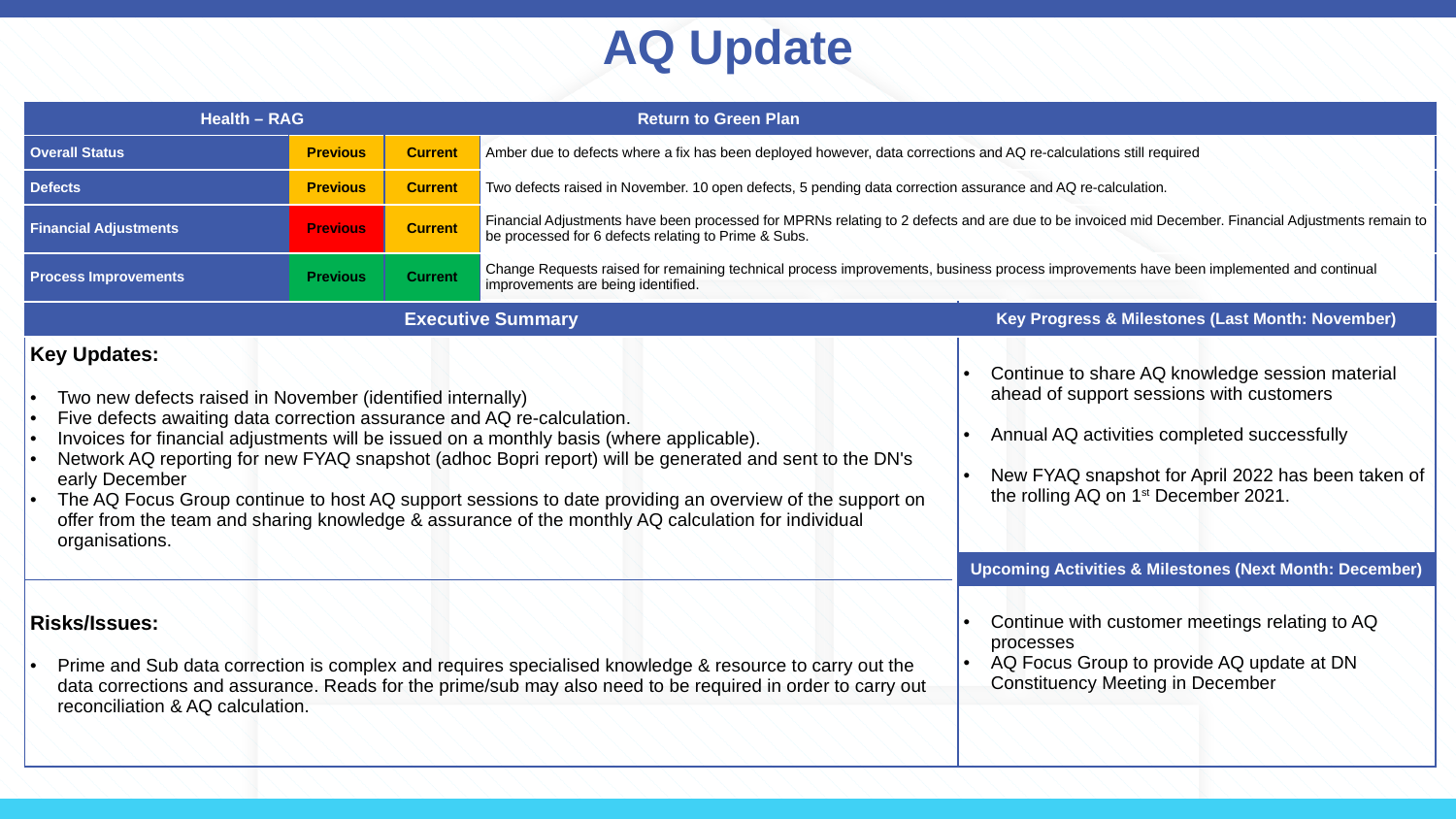

AQ Update
| Health – RAG |  |  | Return to Green Plan |  |
| --- | --- | --- | --- | --- |
| Overall Status | Previous | Current | Amber due to defects where a fix has been deployed however, data corrections and AQ re-calculations still required |  |
| Defects | Previous | Current | Two defects raised in November. 10 open defects, 5 pending data correction assurance and AQ re-calculation. |  |
| Financial Adjustments | Previous | Current | Financial Adjustments have been processed for MPRNs relating to 2 defects and are due to be invoiced mid December. Financial Adjustments remain to be processed for 6 defects relating to Prime & Subs. |  |
| Process Improvements | Previous | Current | Change Requests raised for remaining technical process improvements, business process improvements have been implemented and continual improvements are being identified. |  |
| Executive Summary |  |  |  | Key Progress & Milestones (Last Month: November) |
| Key Updates: Two new defects raised in November (identified internally) Five defects awaiting data correction assurance and AQ re-calculation. Invoices for financial adjustments will be issued on a monthly basis (where applicable). Network AQ reporting for new FYAQ snapshot (adhoc Bopri report) will be generated and sent to the DN's early December The AQ Focus Group continue to host AQ support sessions to date providing an overview of the support on offer from the team and sharing knowledge & assurance of the monthly AQ calculation for individual organisations.  Risks/Issues: Prime and Sub data correction is complex and requires specialised knowledge & resource to carry out the data corrections and assurance. Reads for the prime/sub may also need to be required in order to carry out reconciliation & AQ calculation. |  |  |  | Continue to share AQ knowledge session material ahead of support sessions with customers Annual AQ activities completed successfully New FYAQ snapshot for April 2022 has been taken of the rolling AQ on 1st December 2021. |
|  |  |  |  | Upcoming Activities & Milestones (Next Month: December) |
|  |  |  |  | Continue with customer meetings relating to AQ processes AQ Focus Group to provide AQ update at DN Constituency Meeting in December |